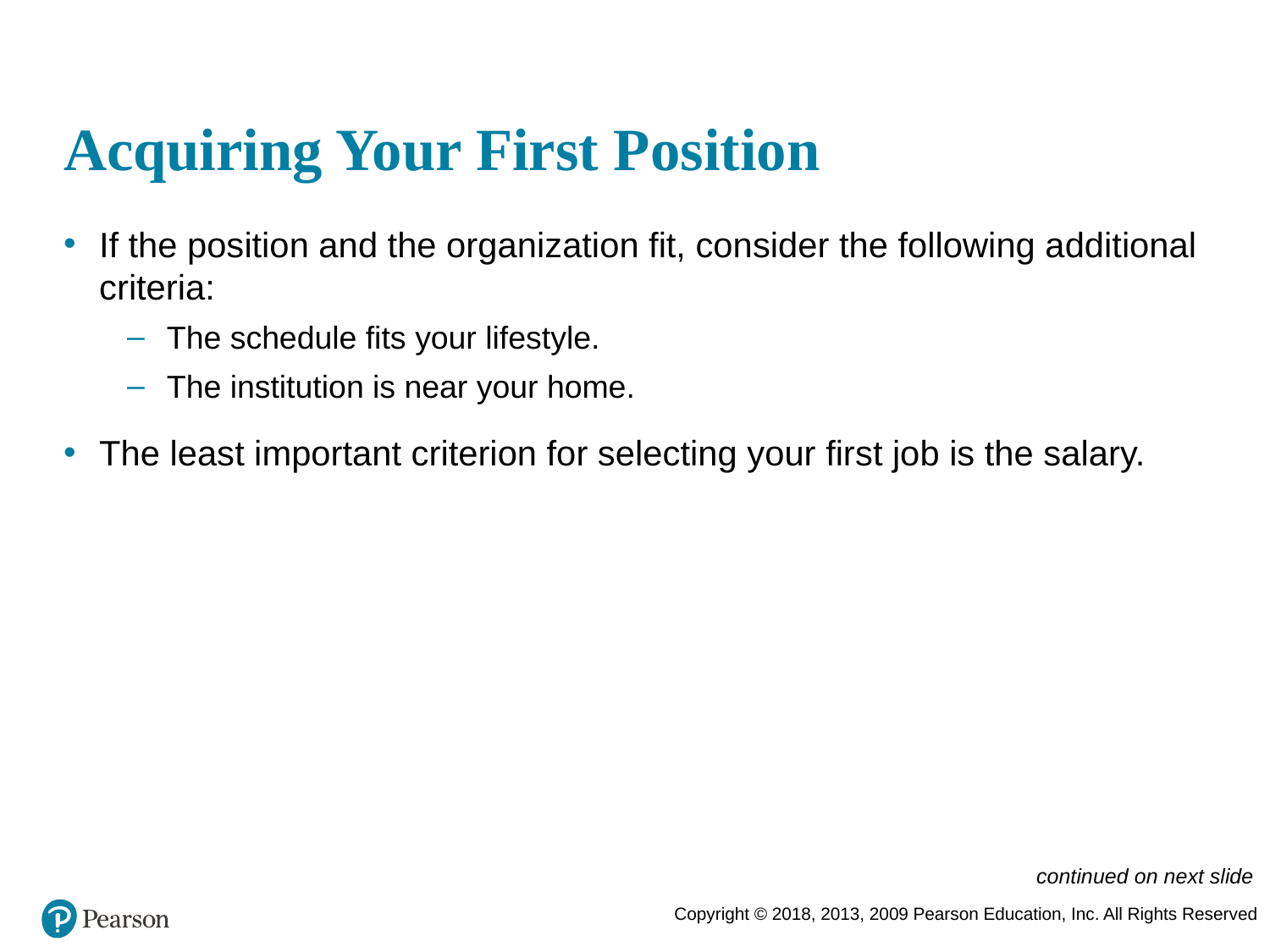

# Acquiring Your First Position
If the position and the organization fit, consider the following additional criteria:
The schedule fits your lifestyle.
The institution is near your home.
The least important criterion for selecting your first job is the salary.
continued on next slide